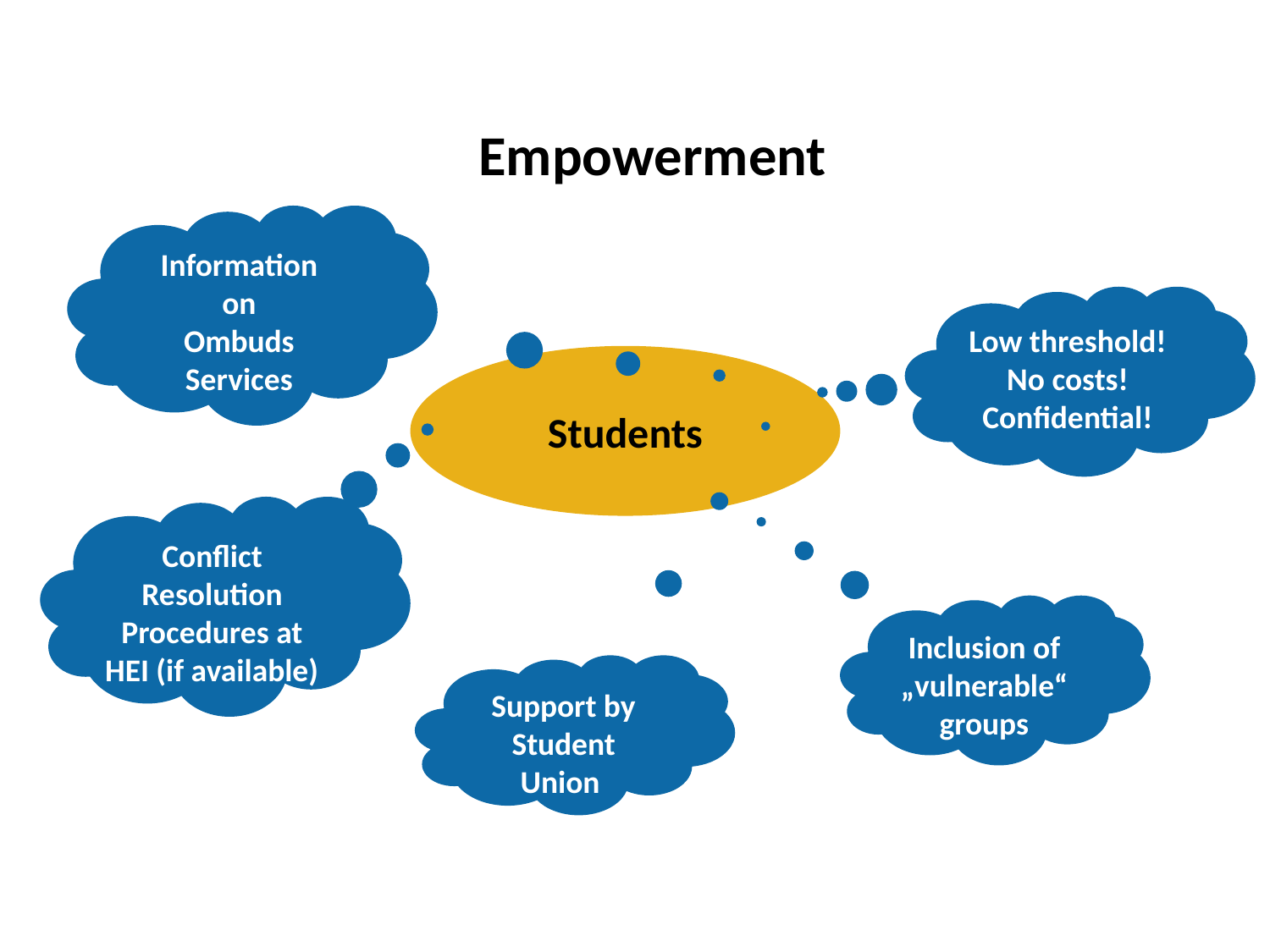

Empowerment
Information
on
Ombuds Services
Low threshold!
No costs!
Confidential!
Students
Conflict Resolution Procedures at HEI (if available)
Inclusion of
„vulnerable“ groups
Support by Student Union